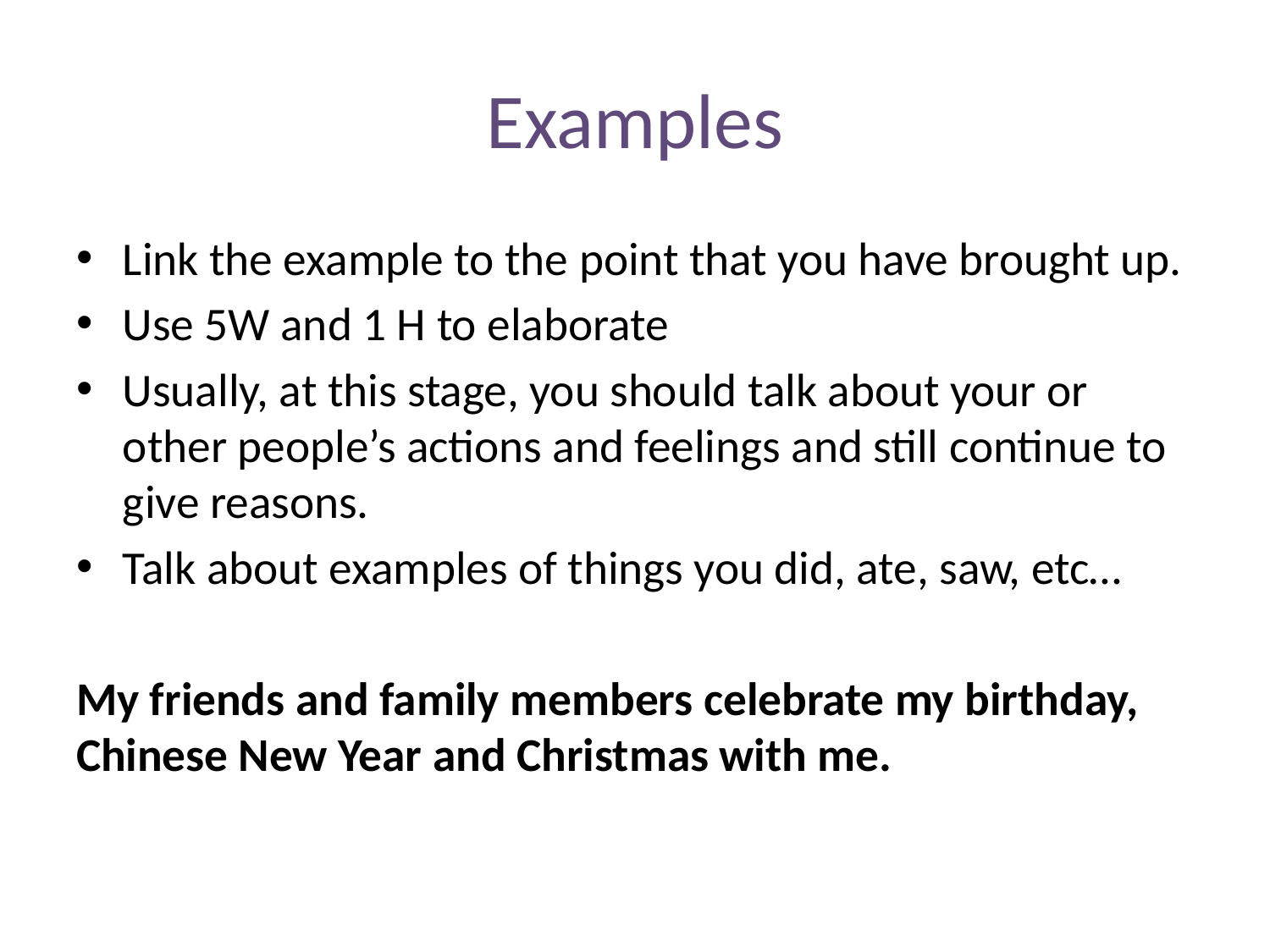

# Examples
Link the example to the point that you have brought up.
Use 5W and 1 H to elaborate
Usually, at this stage, you should talk about your or other people’s actions and feelings and still continue to give reasons.
Talk about examples of things you did, ate, saw, etc…

My friends and family members celebrate my birthday, Chinese New Year and Christmas with me.